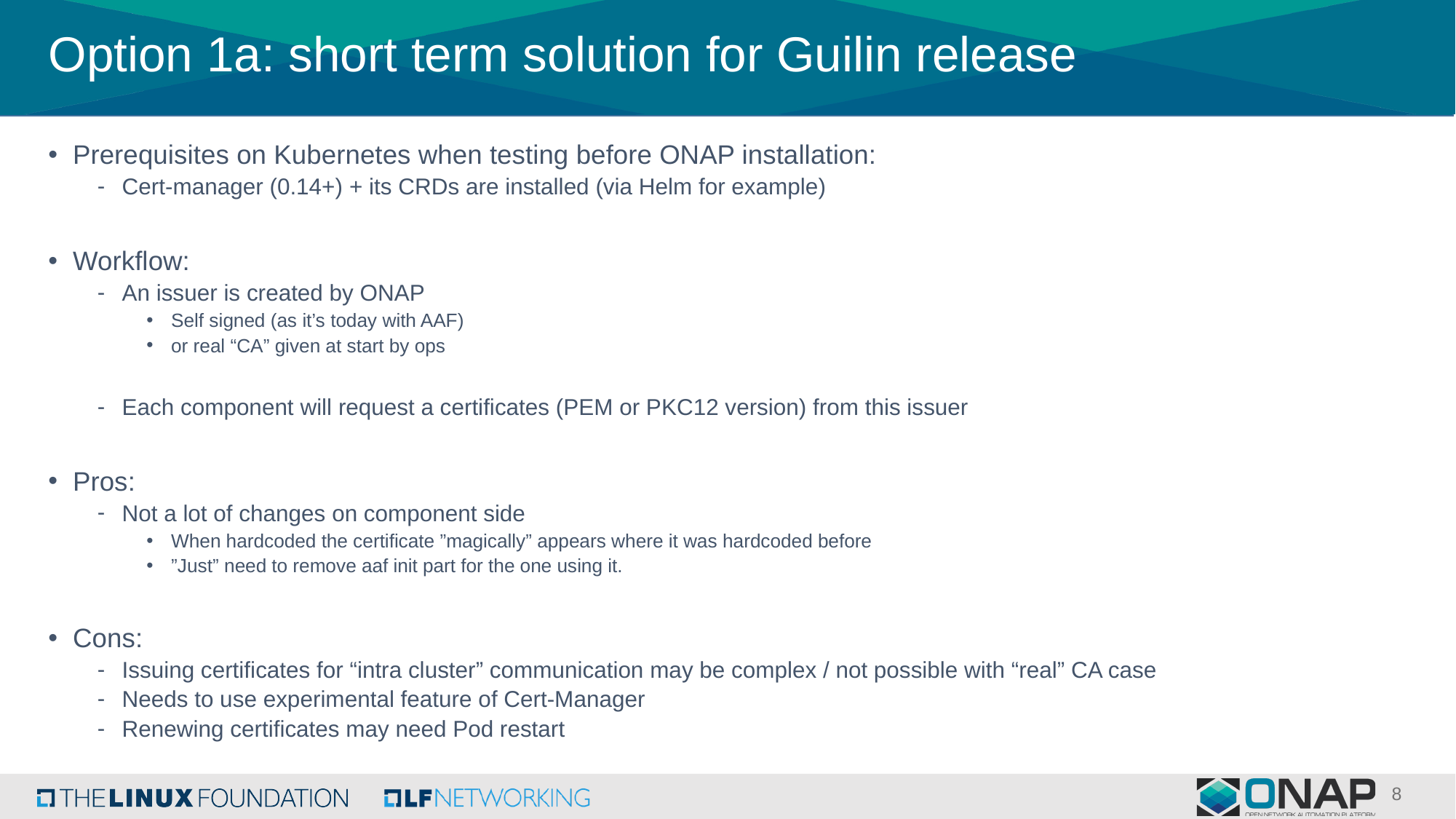

# Option 1a: short term solution for Guilin release
Prerequisites on Kubernetes when testing before ONAP installation:
Cert-manager (0.14+) + its CRDs are installed (via Helm for example)

Workflow:
An issuer is created by ONAP
Self signed (as it’s today with AAF)
or real “CA” given at start by ops

Each component will request a certificates (PEM or PKC12 version) from this issuer

Pros:
Not a lot of changes on component side
When hardcoded the certificate ”magically” appears where it was hardcoded before
”Just” need to remove aaf init part for the one using it.

Cons:
Issuing certificates for “intra cluster” communication may be complex / not possible with “real” CA case
Needs to use experimental feature of Cert-Manager
Renewing certificates may need Pod restart
8